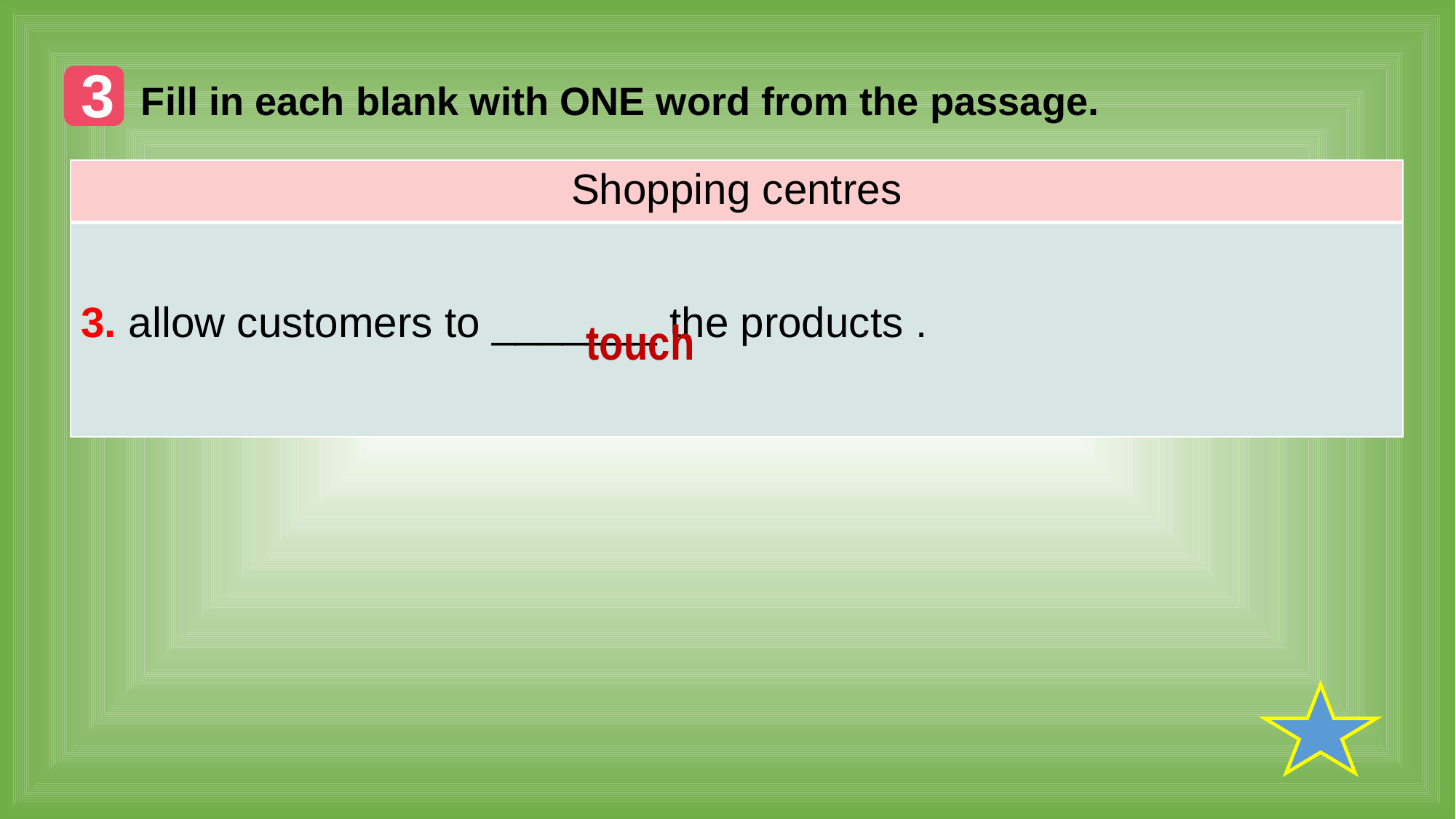

3

Fill in each blank with ONE word from the passage.
| Shopping centres |
| --- |
| 3. allow customers to \_\_\_\_\_\_\_ the products . |
touch